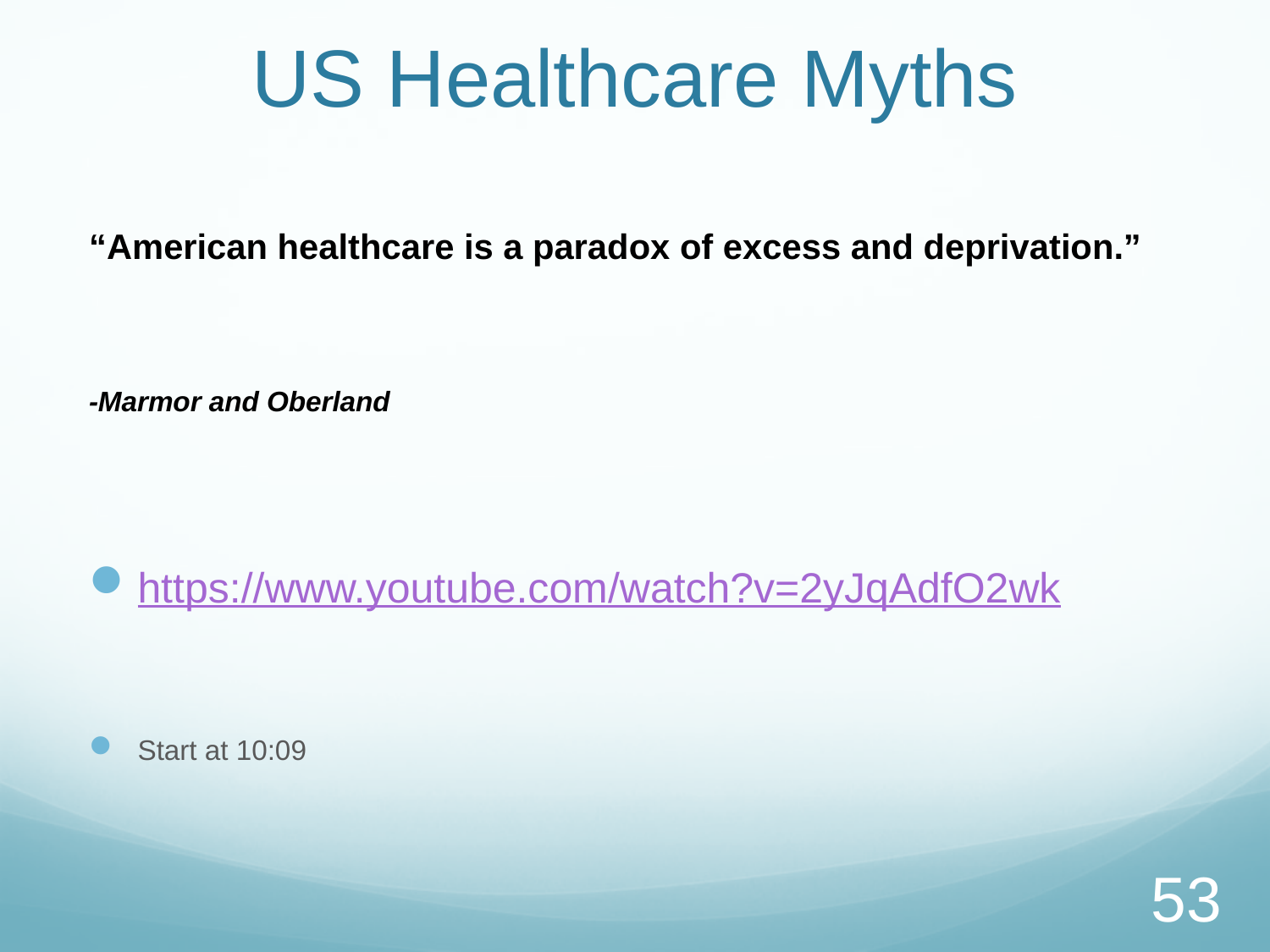

# US Healthcare Myths
“American healthcare is a paradox of excess and deprivation.”

-Marmor and Oberland
https://www.youtube.com/watch?v=2yJqAdfO2wk

Start at 10:09

53